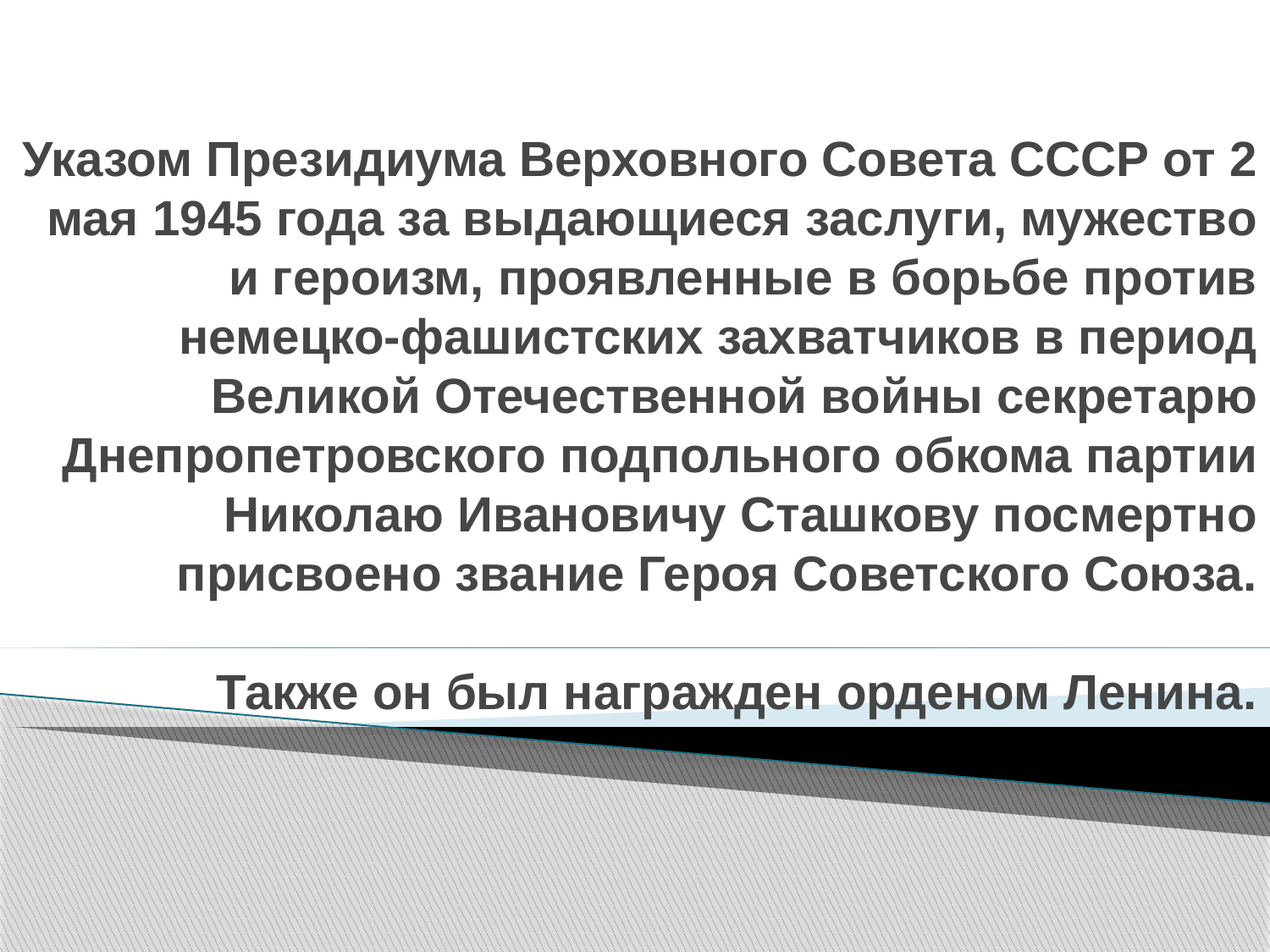

# Указом Президиума Верховного Совета СССР от 2 мая 1945 года за выдающиеся заслуги, мужество и героизм, проявленные в борьбе против немецко-фашистских захватчиков в период Великой Отечественной войны секретарю Днепропетровского подпольного обкома партии Николаю Ивановичу Сташкову посмертно присвоено звание Героя Советского Союза. Также он был награжден орденом Ленина.